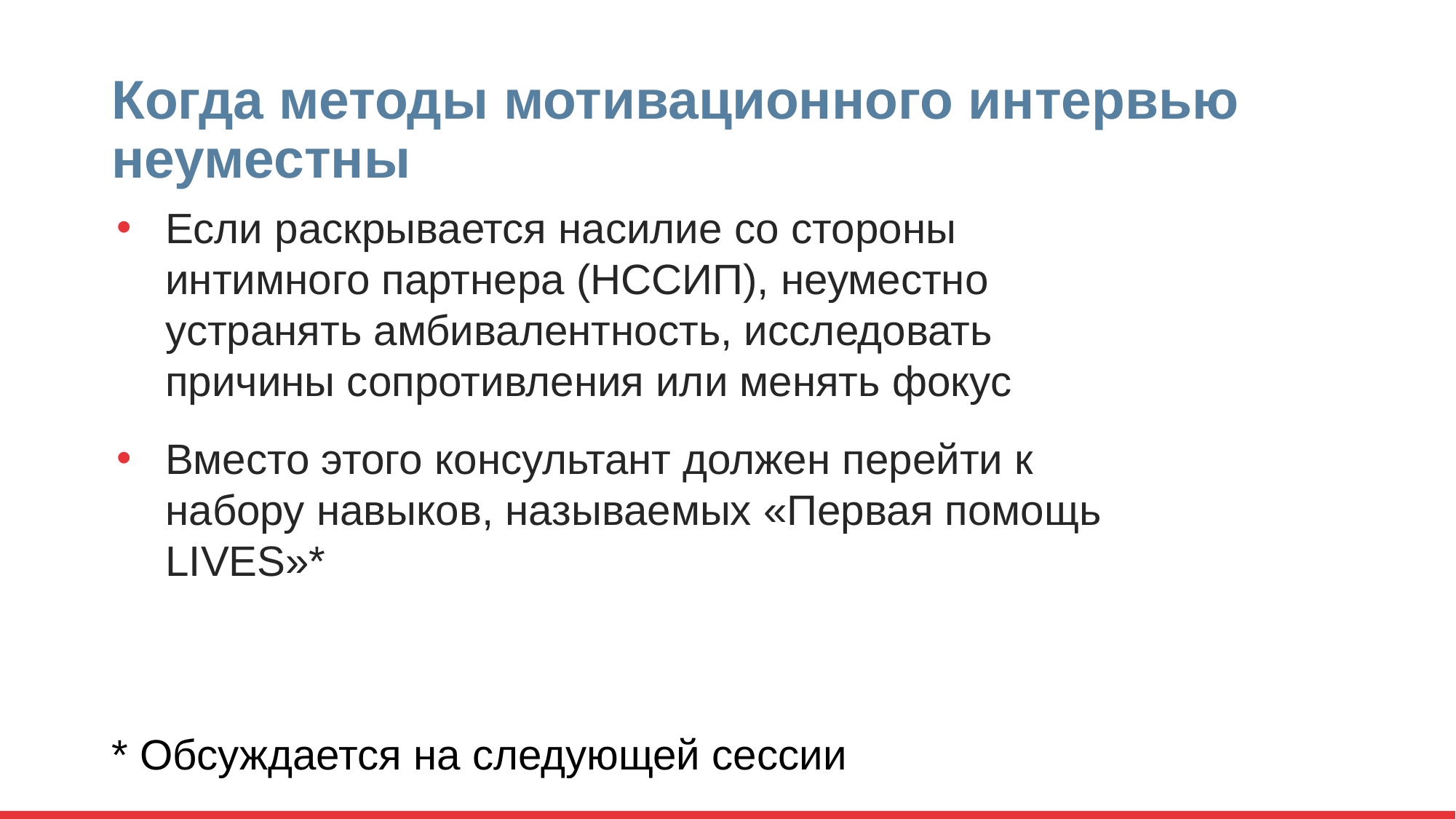

# Когда методы мотивационного интервью  неуместны
Если раскрывается насилие со стороны интимного партнера (НССИП), неуместно устранять амбивалентность, исследовать причины сопротивления или менять фокус
Вместо этого консультант должен перейти к набору навыков, называемых «Первая помощь LIVES»*

* Обсуждается на следующей сессии